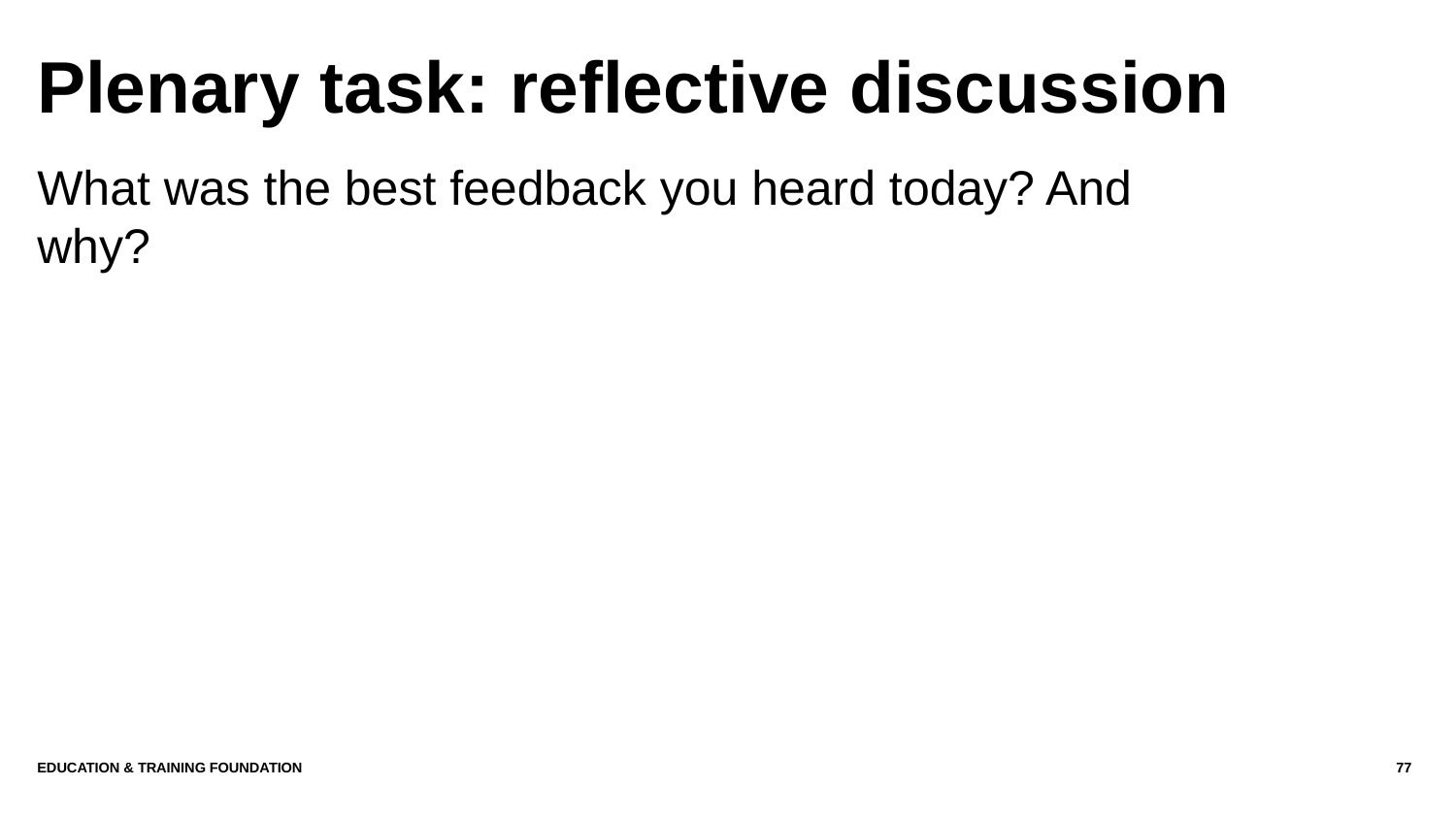

# Plenary task: reflective discussion
What was the best feedback you heard today? And why?

Education & Training Foundation
77